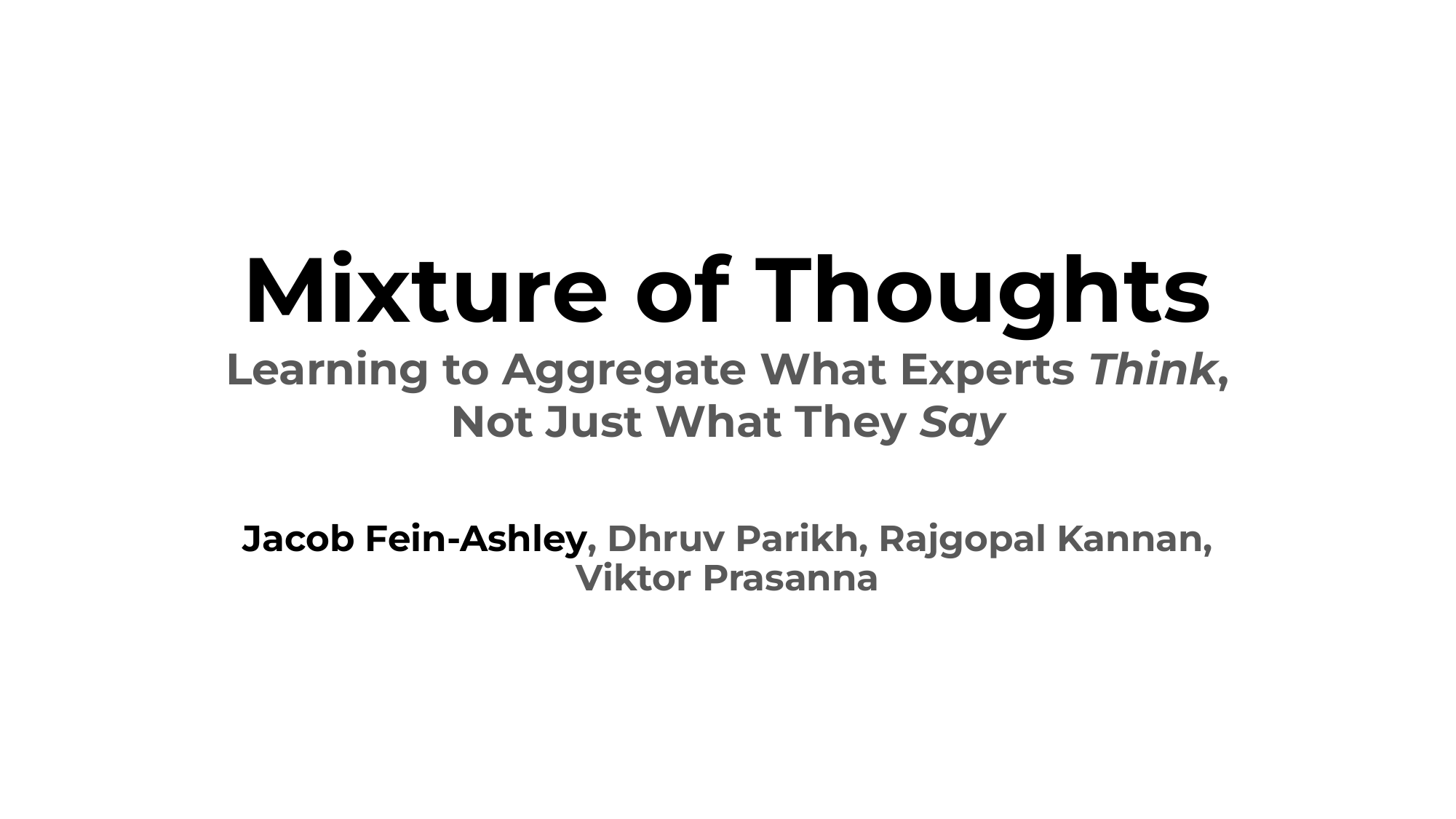

# Mixture of Thoughts Learning to Aggregate What Experts Think, Not Just What They Say
Jacob Fein-Ashley, Dhruv Parikh, Rajgopal Kannan, Viktor Prasanna